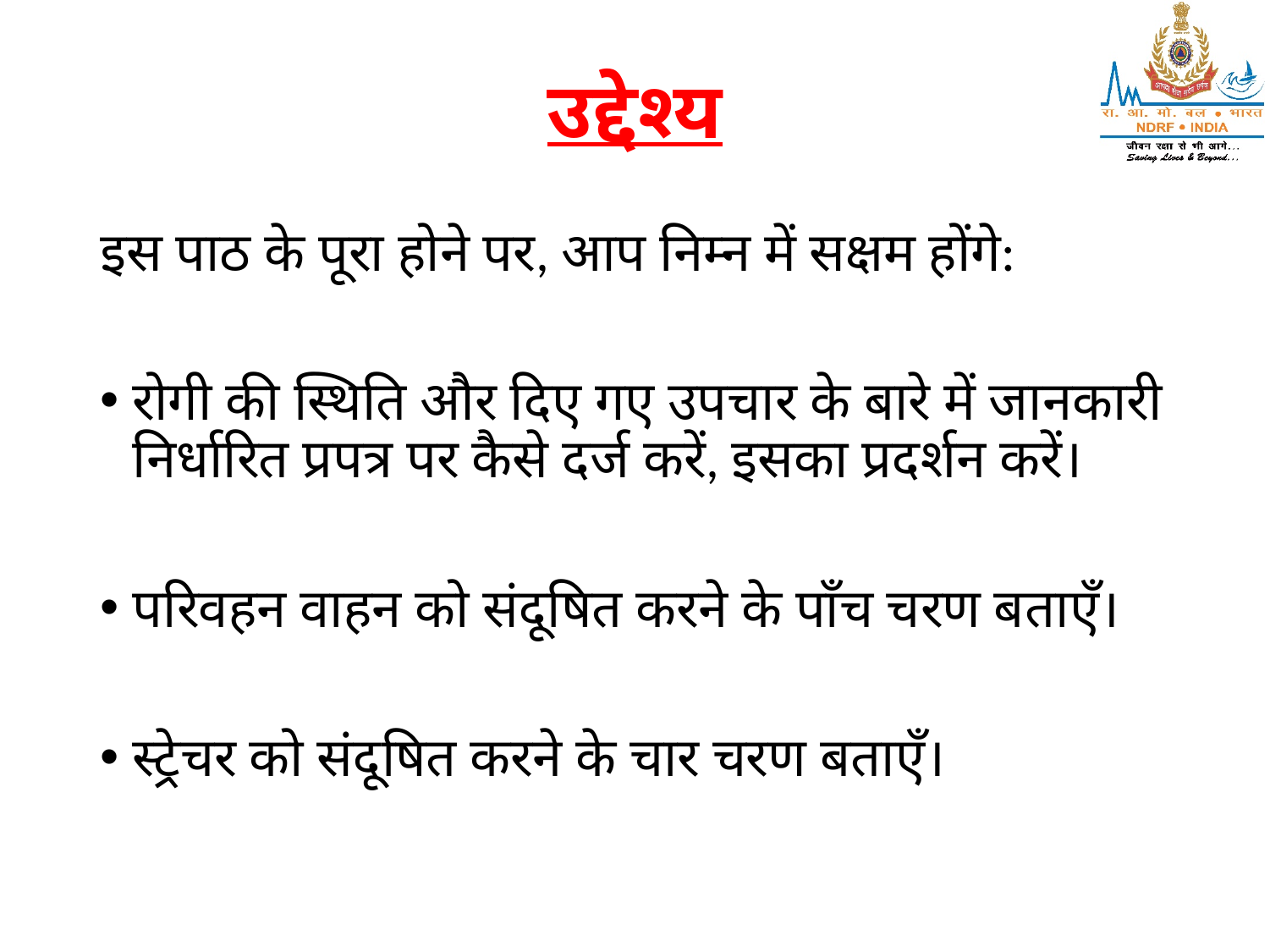

# उद्देश्य
इस पाठ के पूरा होने पर, आप निम्न में सक्षम होंगे:

रोगी की स्थिति और दिए गए उपचार के बारे में जानकारी निर्धारित प्रपत्र पर कैसे दर्ज करें, इसका प्रदर्शन करें।

परिवहन वाहन को संदूषित करने के पाँच चरण बताएँ।

स्ट्रेचर को संदूषित करने के चार चरण बताएँ।